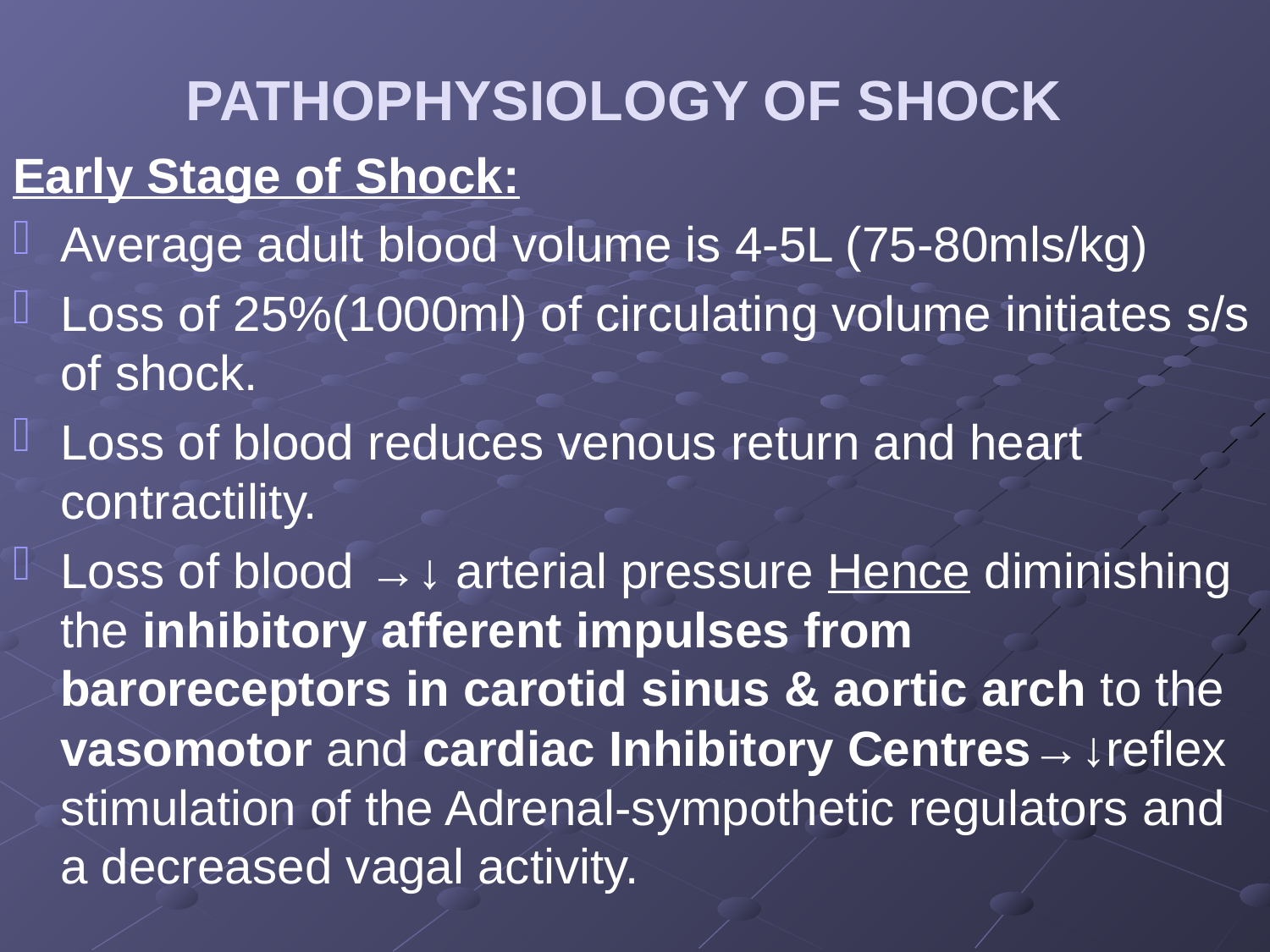

# PATHOPHYSIOLOGY OF SHOCK
Early Stage of Shock:
Average adult blood volume is 4-5L (75-80mls/kg)
Loss of 25%(1000ml) of circulating volume initiates s/s of shock.
Loss of blood reduces venous return and heart contractility.
Loss of blood →↓ arterial pressure Hence diminishing the inhibitory afferent impulses from baroreceptors in carotid sinus & aortic arch to the vasomotor and cardiac Inhibitory Centres→↓reflex stimulation of the Adrenal-sympothetic regulators and a decreased vagal activity.